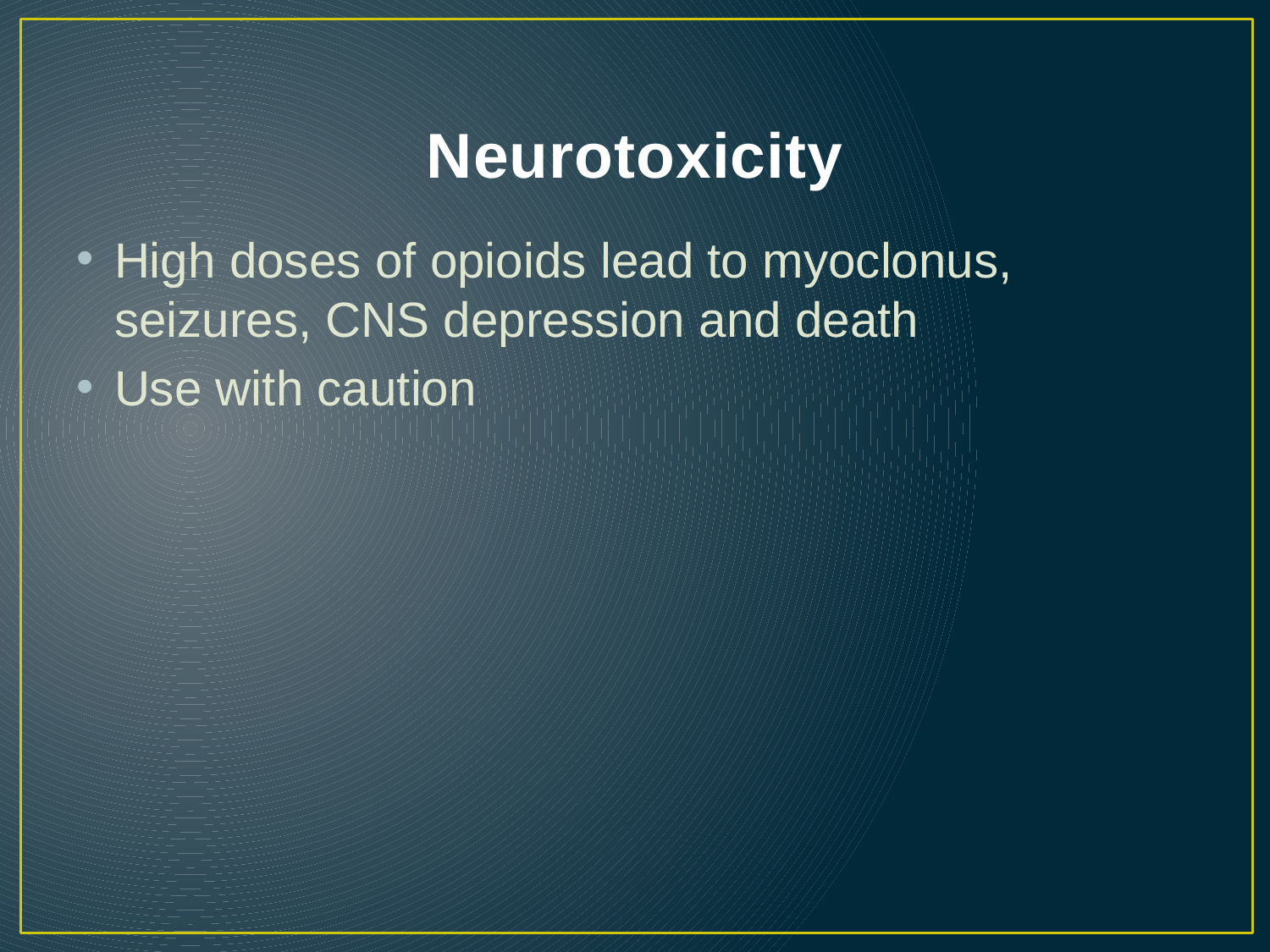

# Neurotoxicity
High doses of opioids lead to myoclonus, seizures, CNS depression and death
Use with caution